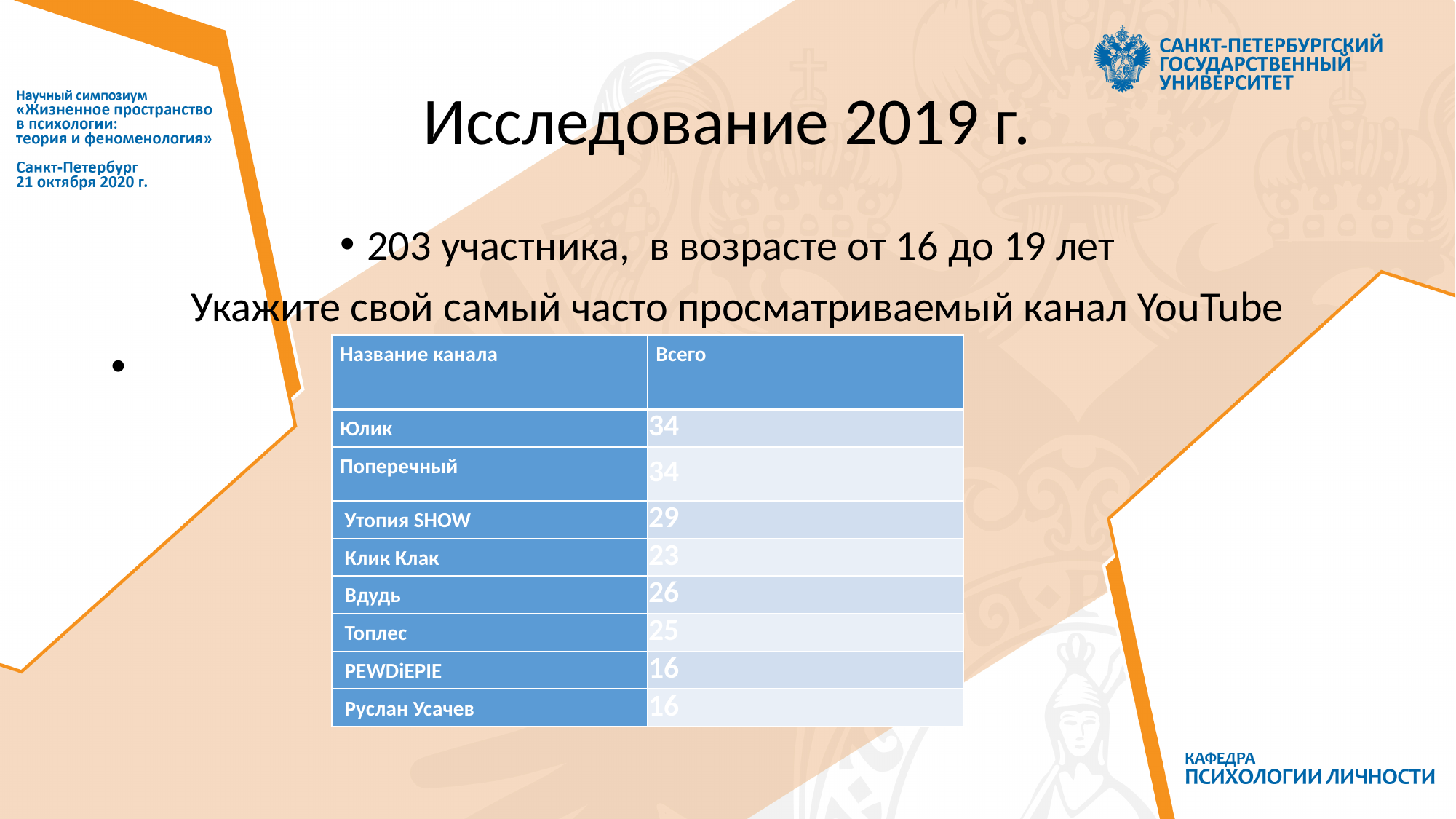

# Исследование 2019 г.
203 участника,  в возрасте от 16 до 19 лет
  Укажите свой самый часто просматриваемый канал YouTube

| Название канала | Всего |
| --- | --- |
| Юлик | 34 |
| Поперечный | 34 |
| Утопия SHOW | 29 |
| Клик Клак | 23 |
| Вдудь | 26 |
| Топлес | 25 |
| PEWDiEPIE | 16 |
| Руслан Усачев | 16 |